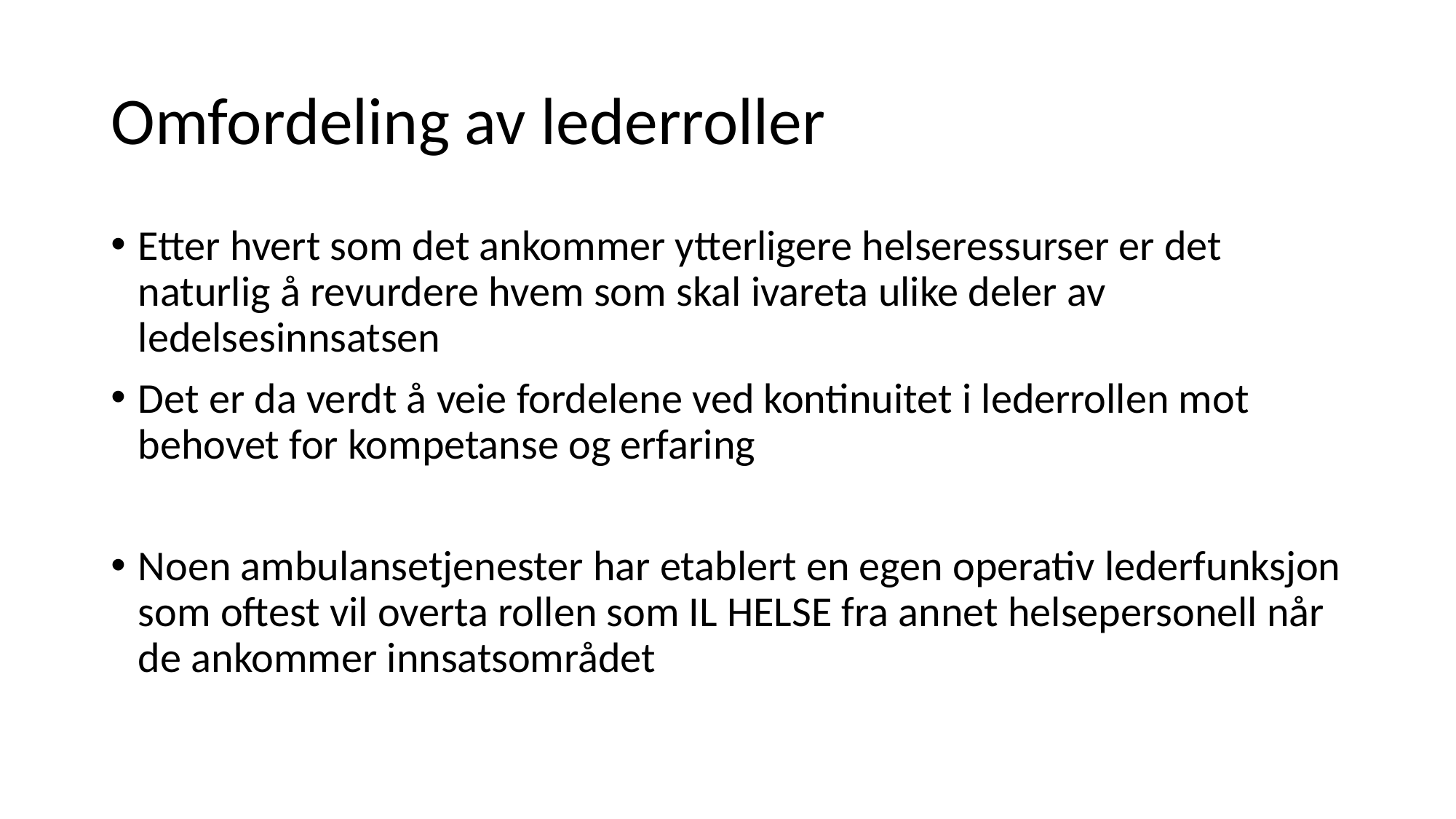

# Omfordeling av lederroller
Etter hvert som det ankommer ytterligere helseressurser er det naturlig å revurdere hvem som skal ivareta ulike deler av ledelsesinnsatsen
Det er da verdt å veie fordelene ved kontinuitet i lederrollen mot behovet for kompetanse og erfaring

Noen ambulansetjenester har etablert en egen operativ lederfunksjon som oftest vil overta rollen som IL HELSE fra annet helsepersonell når de ankommer innsatsområdet